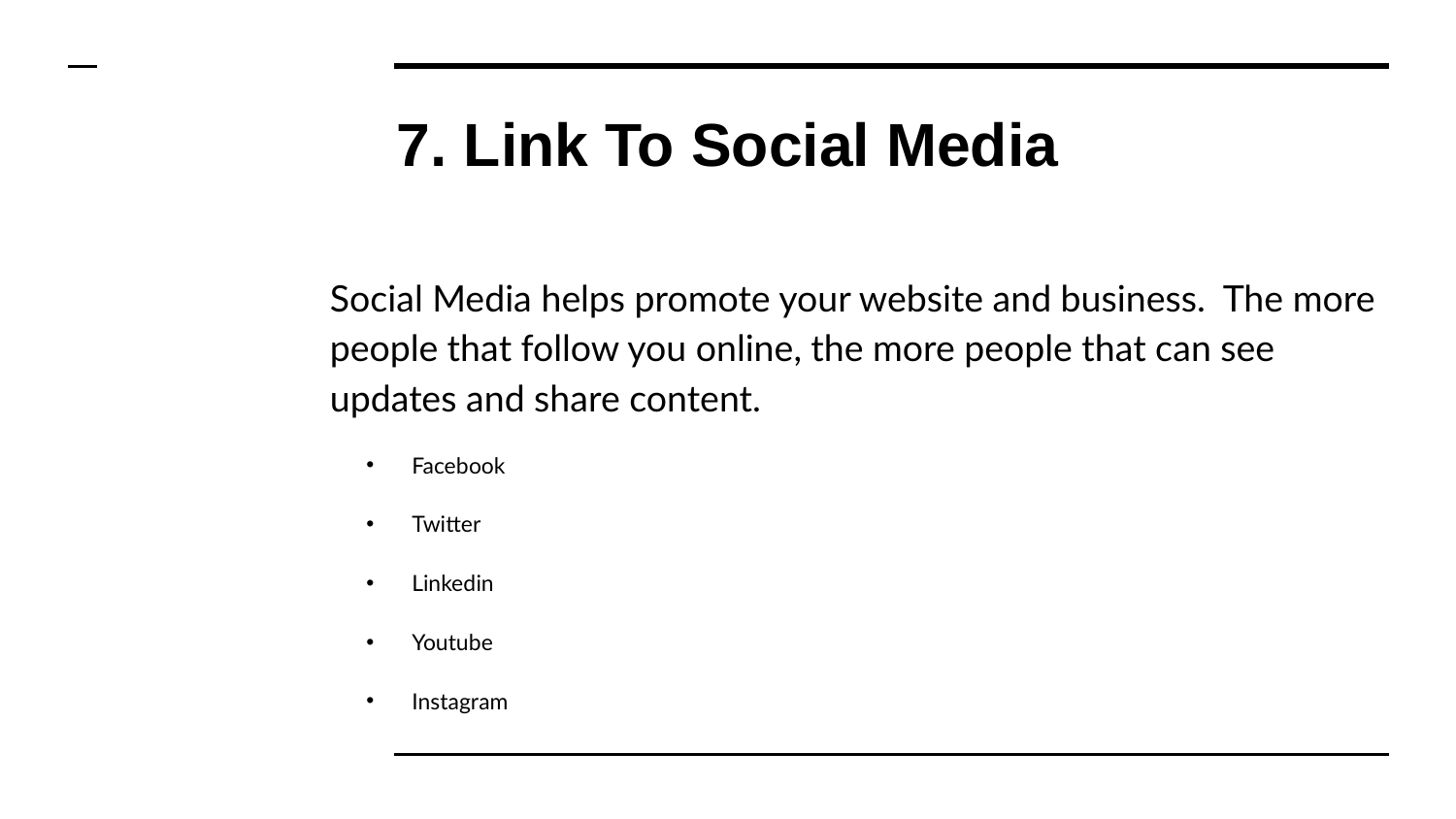

# 7. Link To Social Media
Social Media helps promote your website and business.  The more people that follow you online, the more people that can see updates and share content.
Facebook
Twitter
Linkedin
Youtube
Instagram